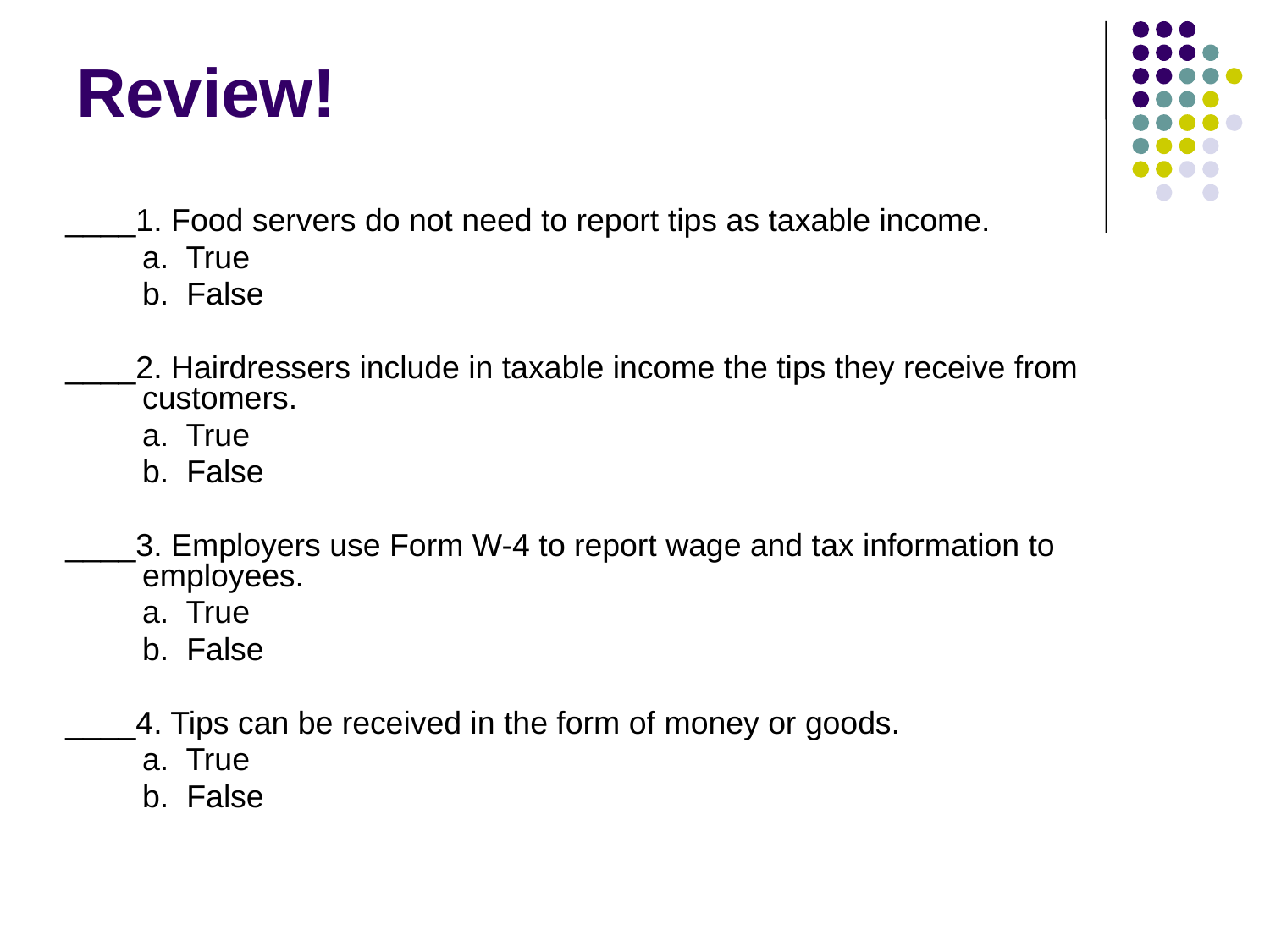

# Review!
____1. Food servers do not need to report tips as taxable income.
	a.  True
	b.  False

____2. Hairdressers include in taxable income the tips they receive from customers.
	a.  True
	b.  False

____3. Employers use Form W-4 to report wage and tax information to employees.
	a.  True
	b.  False

____4. Tips can be received in the form of money or goods.
	a.  True
	b.  False